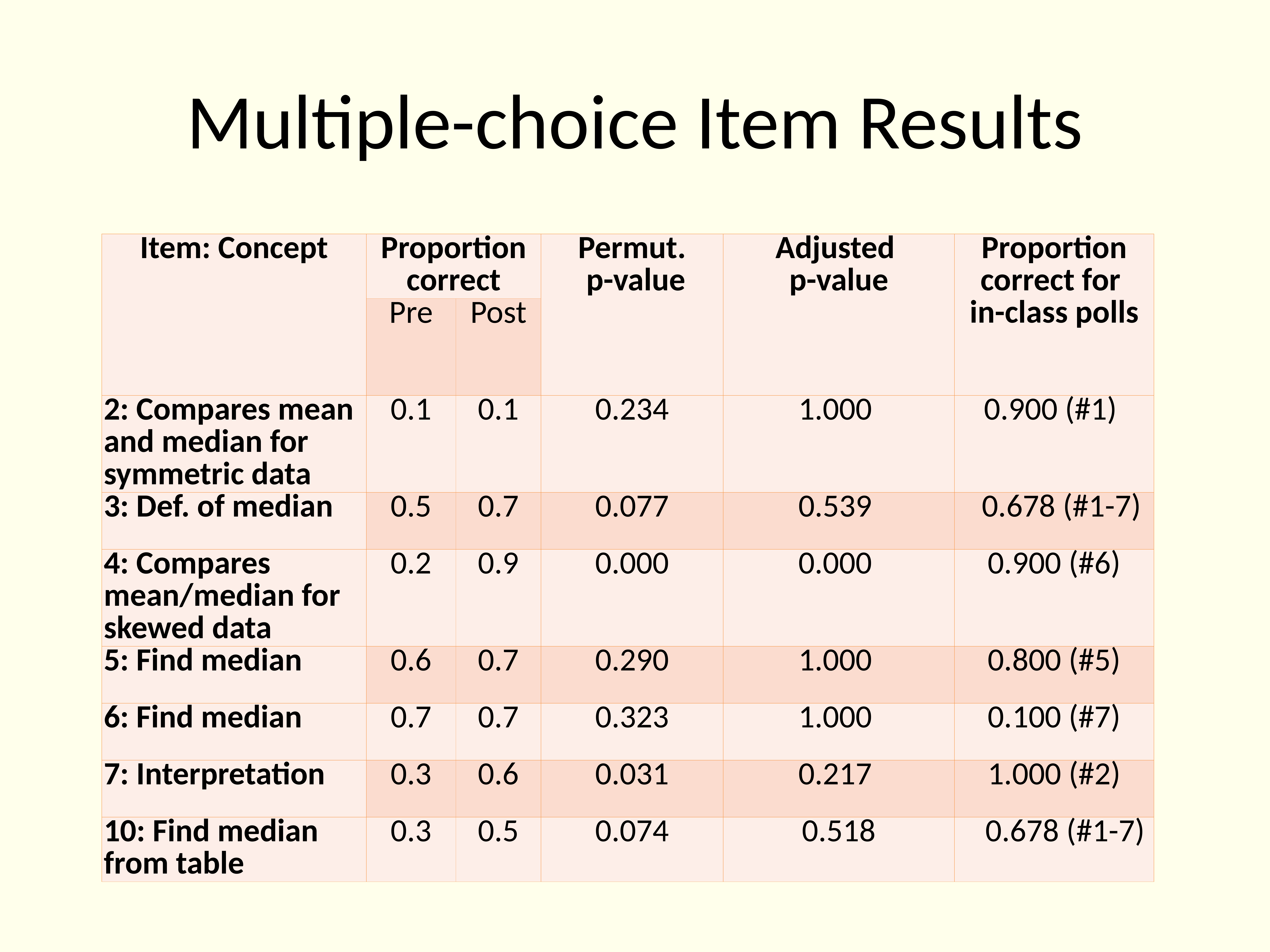

# Multiple-choice Item Results
| Item: Concept | Proportion correct |  | Permut. p-value | Adjusted p-value | Proportion correct for in-class polls |
| --- | --- | --- | --- | --- | --- |
|  | Pre | Post |  |  |  |
| 2: Compares mean and median for symmetric data | 0.1 | 0.1 | 0.234 | 1.000 | 0.900 (#1) |
| 3: Def. of median | 0.5 | 0.7 | 0.077 | 0.539 | 0.678 (#1-7) |
| 4: Compares mean/median for skewed data | 0.2 | 0.9 | 0.000 | 0.000 | 0.900 (#6) |
| 5: Find median | 0.6 | 0.7 | 0.290 | 1.000 | 0.800 (#5) |
| 6: Find median | 0.7 | 0.7 | 0.323 | 1.000 | 0.100 (#7) |
| 7: Interpretation | 0.3 | 0.6 | 0.031 | 0.217 | 1.000 (#2) |
| 10: Find median from table | 0.3 | 0.5 | 0.074 | 0.518 | 0.678 (#1-7) |